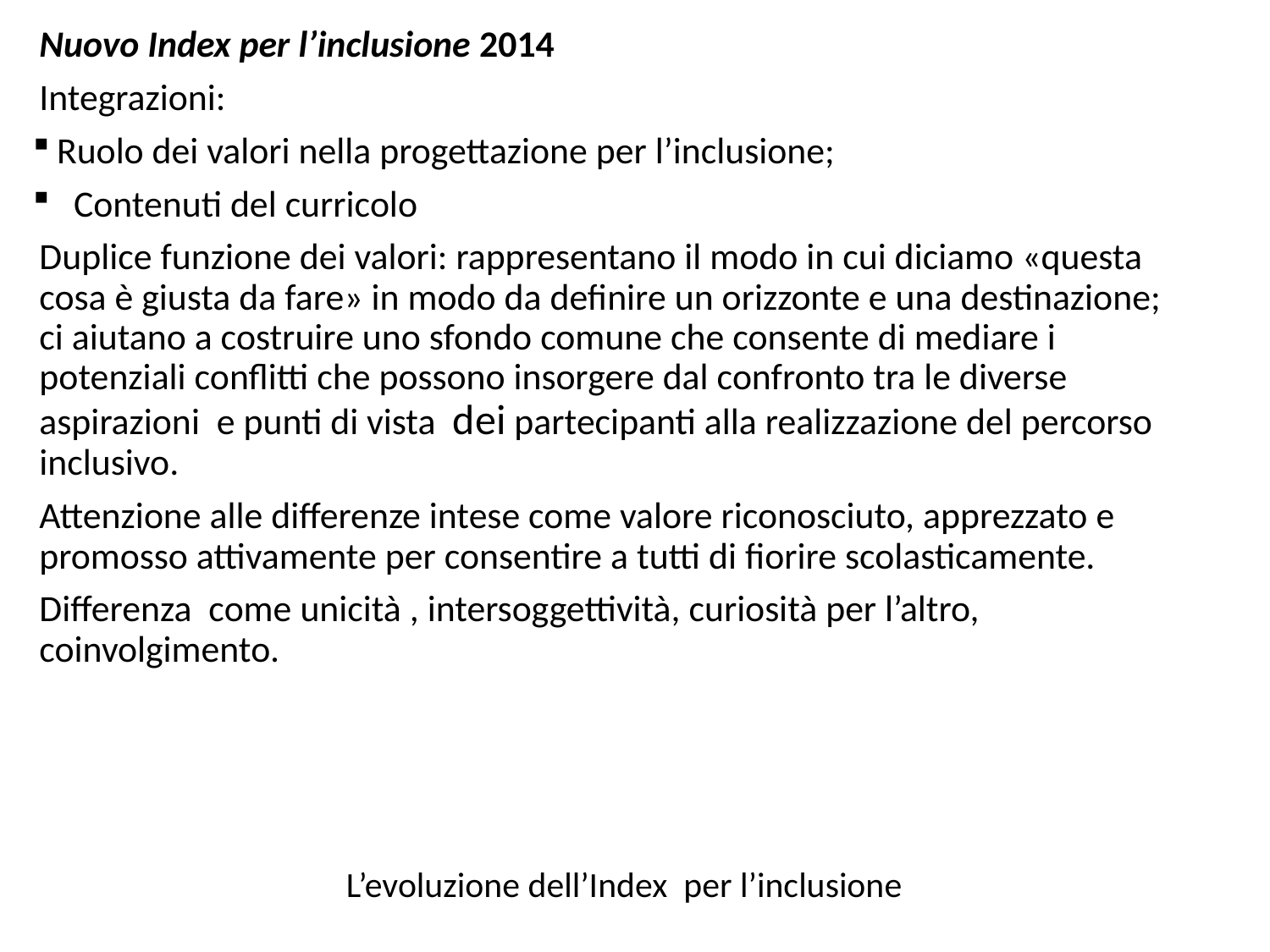

Nuovo Index per l’inclusione 2014
Integrazioni:
Ruolo dei valori nella progettazione per l’inclusione;
  Contenuti del curricolo
Duplice funzione dei valori: rappresentano il modo in cui diciamo «questa cosa è giusta da fare» in modo da definire un orizzonte e una destinazione; ci aiutano a costruire uno sfondo comune che consente di mediare i potenziali conflitti che possono insorgere dal confronto tra le diverse aspirazioni  e punti di vista  dei partecipanti alla realizzazione del percorso inclusivo.
Attenzione alle differenze intese come valore riconosciuto, apprezzato e promosso attivamente per consentire a tutti di fiorire scolasticamente.
Differenza  come unicità , intersoggettività, curiosità per l’altro, coinvolgimento.

# L’evoluzione dell’Index  per l’inclusione